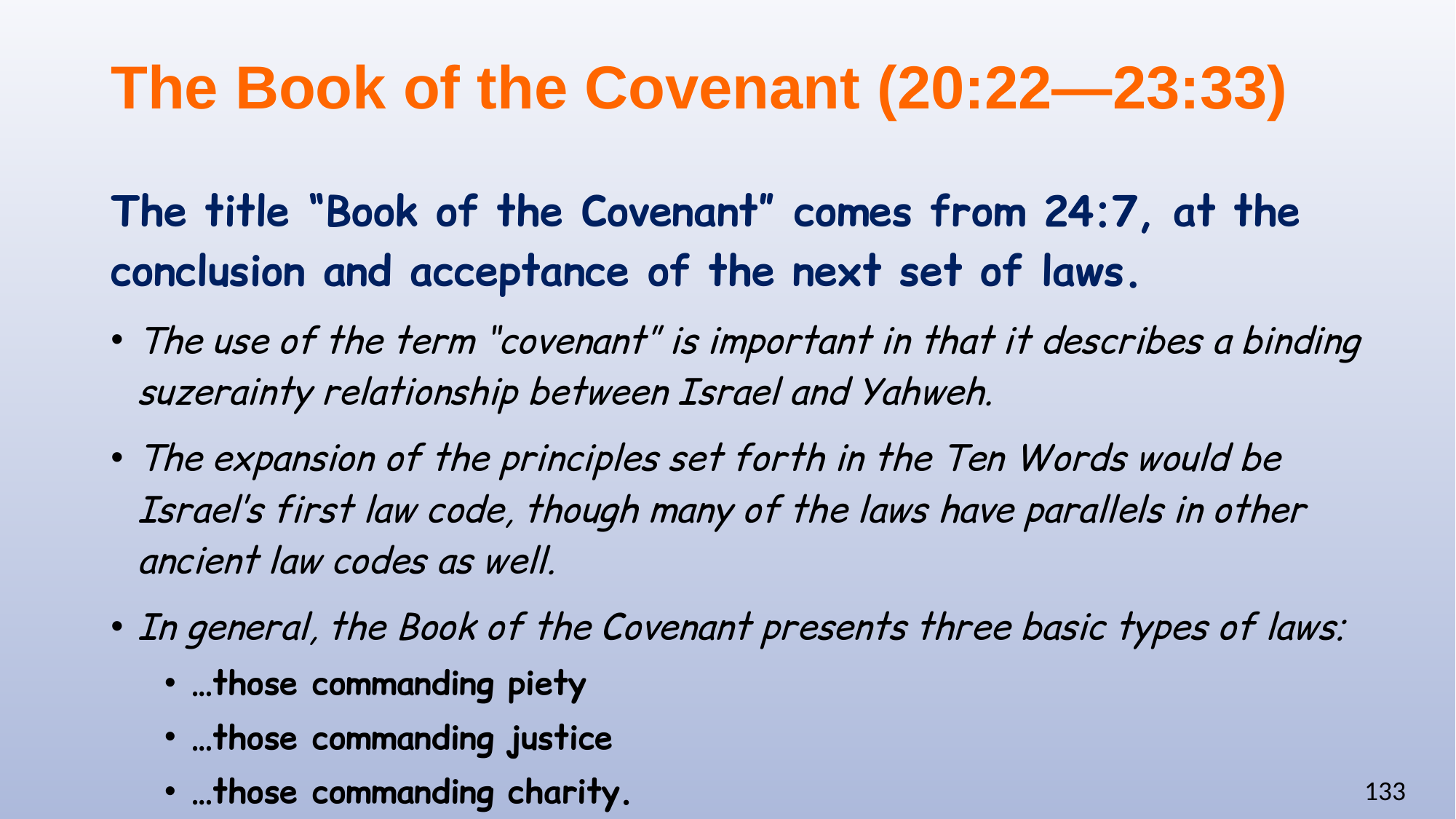

# The Book of the Covenant (20:22—23:33)
The title “Book of the Covenant” comes from 24:7, at the conclusion and acceptance of the next set of laws.
The use of the term “covenant” is important in that it describes a binding suzerainty relationship between Israel and Yahweh.
The expansion of the principles set forth in the Ten Words would be Israel’s first law code, though many of the laws have parallels in other ancient law codes as well.
In general, the Book of the Covenant presents three basic types of laws:
…those commanding piety
…those commanding justice
…those commanding charity.
133